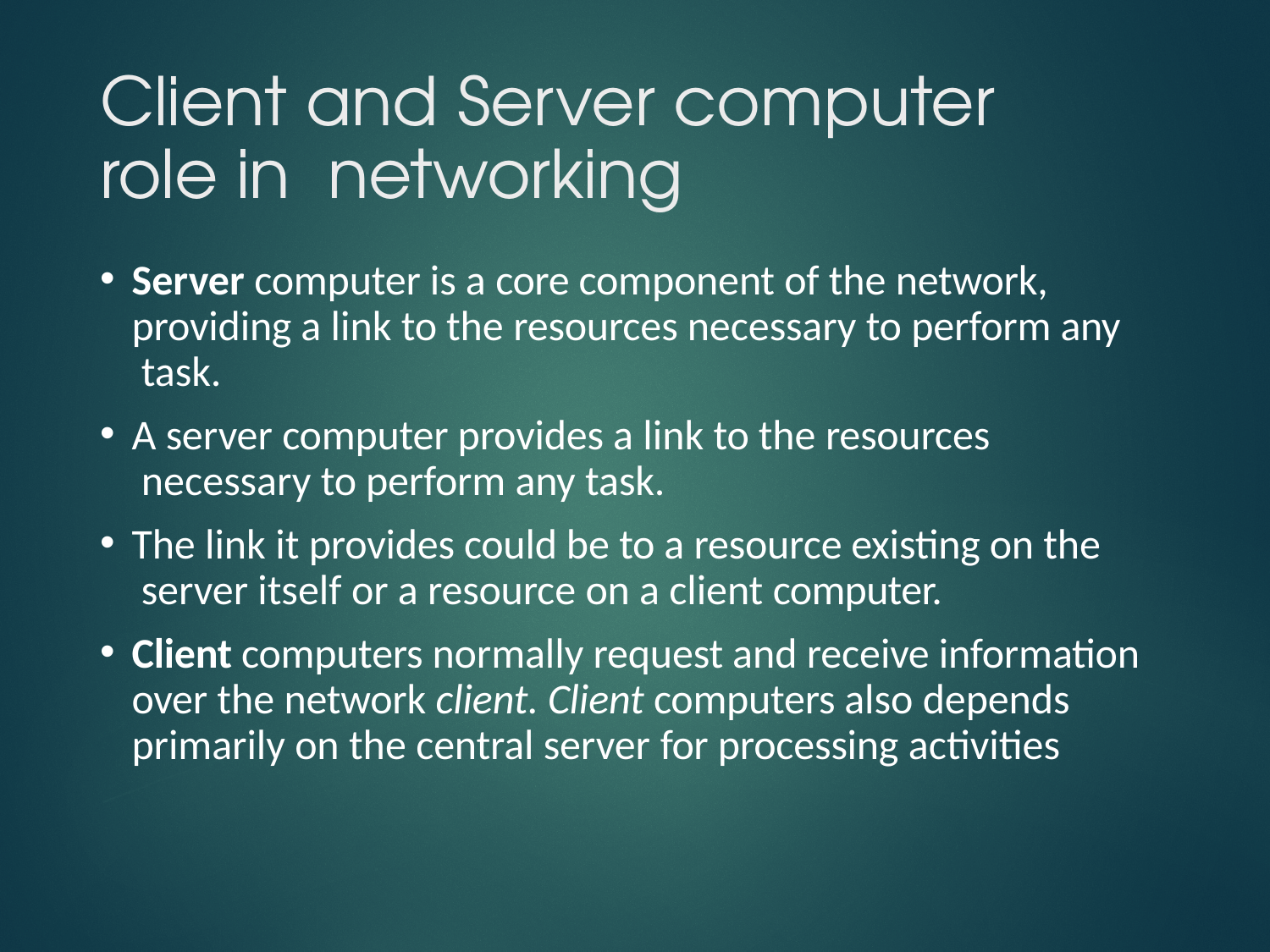

# Client and Server computer role in  networking
Server computer is a core component of the network,  providing a link to the resources necessary to perform any  task.
A server computer provides a link to the resources  necessary to perform any task.
The link it provides could be to a resource existing on the  server itself or a resource on a client computer.
Client computers normally request and receive information  over the network client. Client computers also depends  primarily on the central server for processing activities